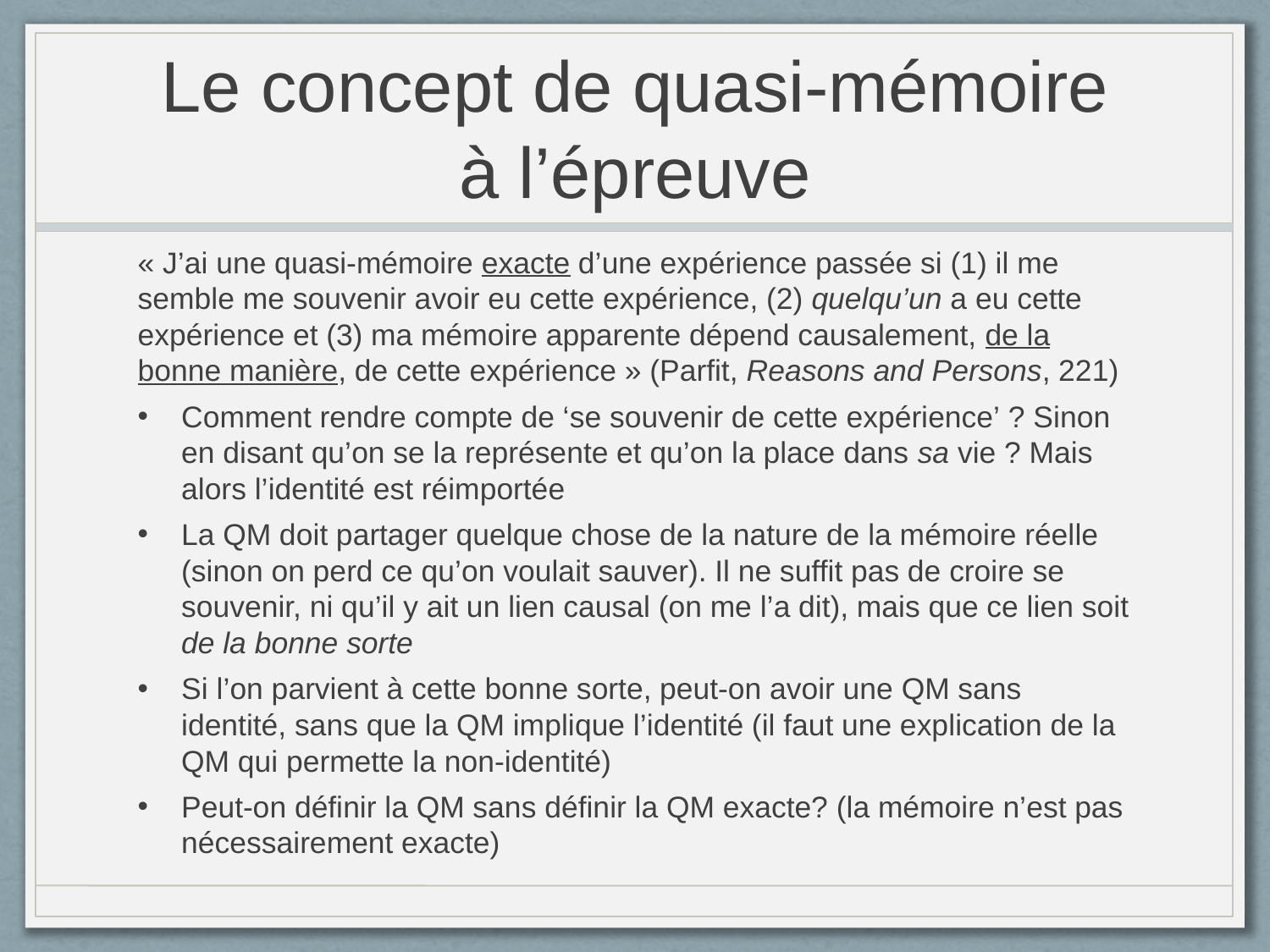

# Le concept de quasi-mémoire à l’épreuve
« J’ai une quasi-mémoire exacte d’une expérience passée si (1) il me semble me souvenir avoir eu cette expérience, (2) quelqu’un a eu cette expérience et (3) ma mémoire apparente dépend causalement, de la bonne manière, de cette expérience » (Parfit, Reasons and Persons, 221)
Comment rendre compte de ‘se souvenir de cette expérience’ ? Sinon en disant qu’on se la représente et qu’on la place dans sa vie ? Mais alors l’identité est réimportée
La QM doit partager quelque chose de la nature de la mémoire réelle (sinon on perd ce qu’on voulait sauver). Il ne suffit pas de croire se souvenir, ni qu’il y ait un lien causal (on me l’a dit), mais que ce lien soit de la bonne sorte
Si l’on parvient à cette bonne sorte, peut-on avoir une QM sans identité, sans que la QM implique l’identité (il faut une explication de la QM qui permette la non-identité)
Peut-on définir la QM sans définir la QM exacte? (la mémoire n’est pas nécessairement exacte)